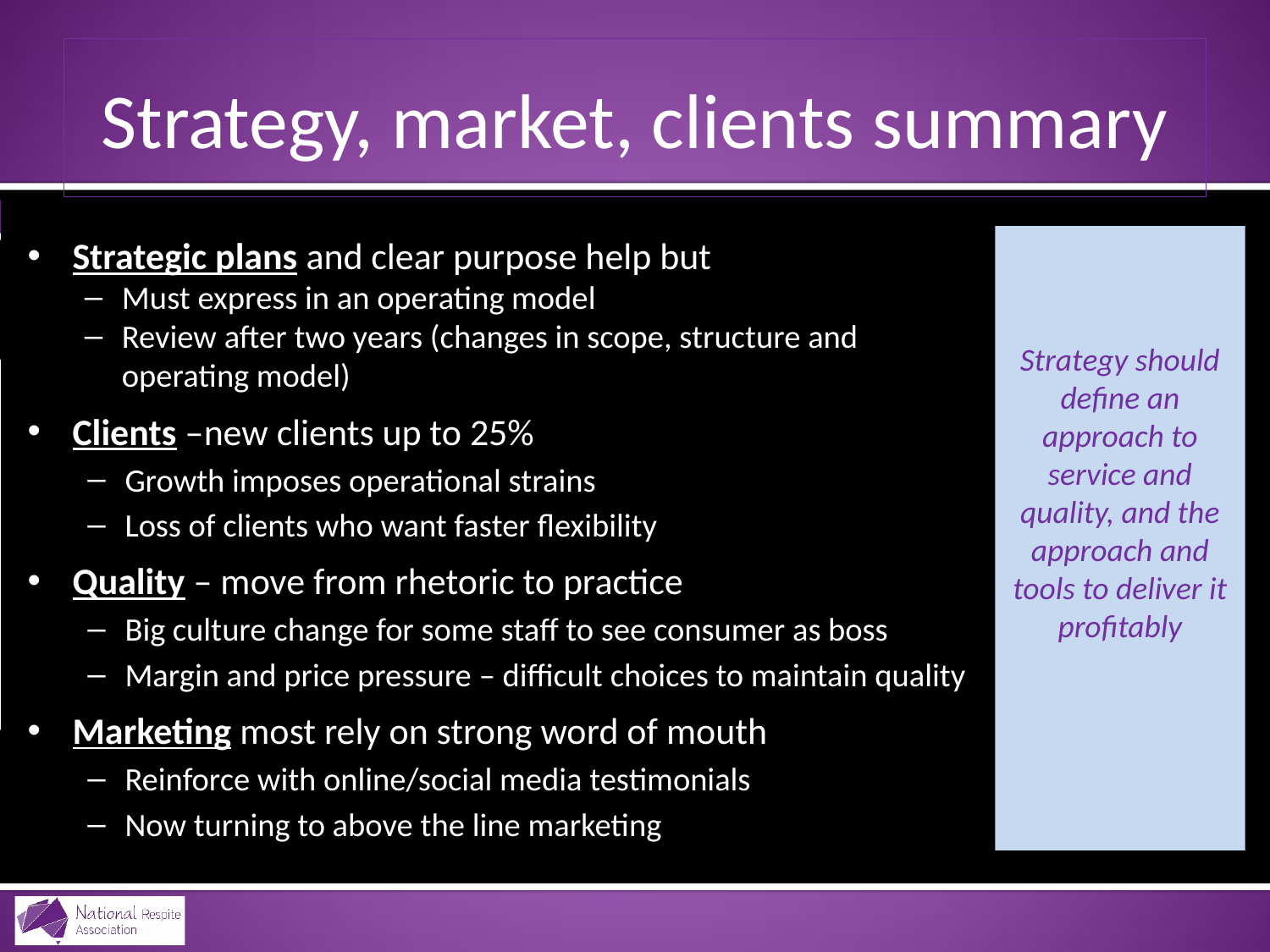

Strategy, market, clients summary
Strategic plans and clear purpose help but
Must express in an operating model
Review after two years (changes in scope, structure and operating model)
Clients –new clients up to 25%
Growth imposes operational strains
Loss of clients who want faster flexibility
Quality – move from rhetoric to practice
Big culture change for some staff to see consumer as boss
Margin and price pressure – difficult choices to maintain quality
Marketing most rely on strong word of mouth
Reinforce with online/social media testimonials
Now turning to above the line marketing

Strategy should define an approach to service and quality, and the approach and tools to deliver it profitably